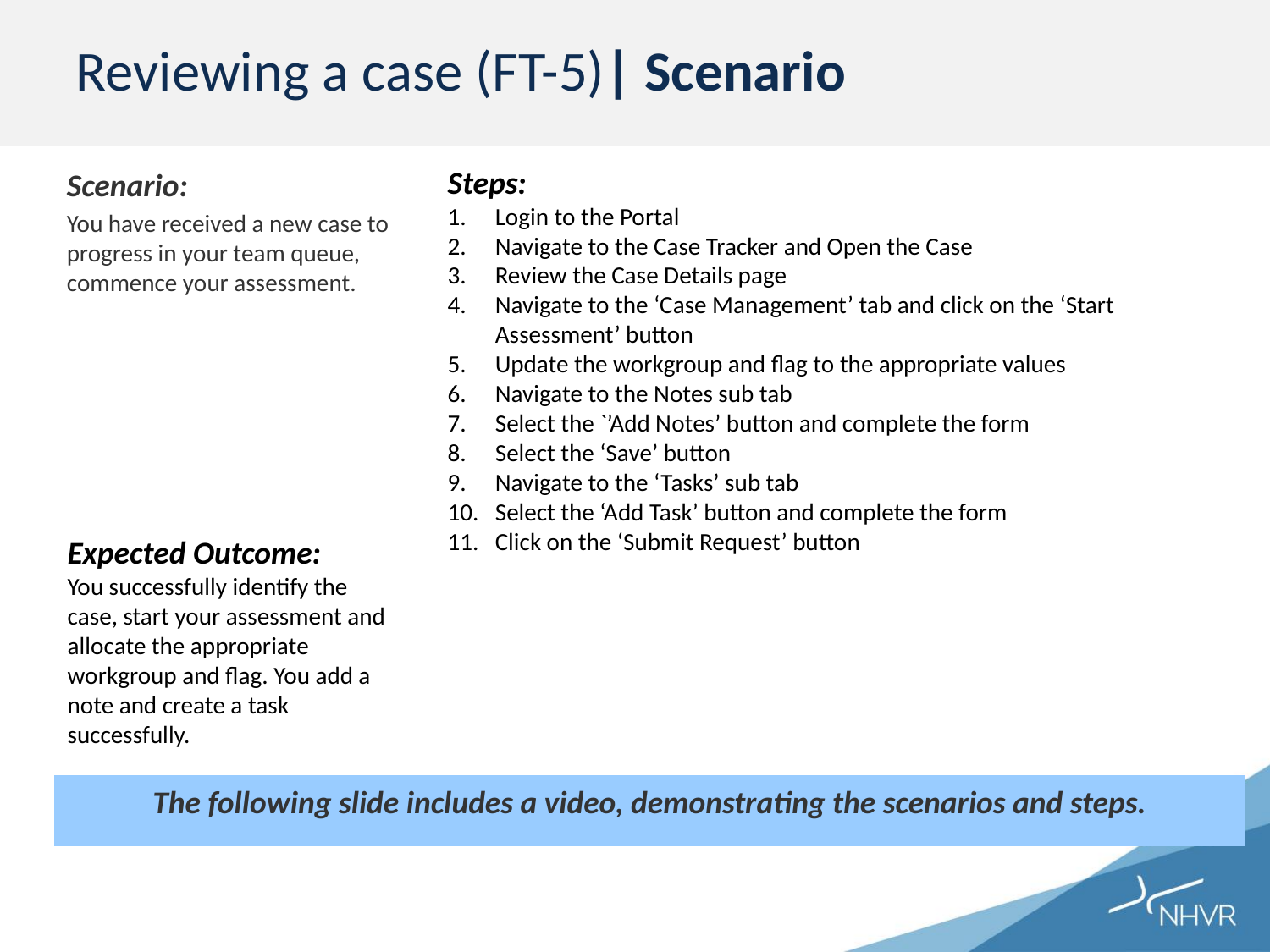

# Reviewing a case (FT-5)| Scenario
Steps:
Login to the Portal
Navigate to the Case Tracker and Open the Case
Review the Case Details page
Navigate to the ‘Case Management’ tab and click on the ‘Start Assessment’ button
Update the workgroup and flag to the appropriate values
Navigate to the Notes sub tab
Select the `’Add Notes’ button and complete the form
Select the ‘Save’ button
Navigate to the ‘Tasks’ sub tab
Select the ‘Add Task’ button and complete the form
Click on the ‘Submit Request’ button

Scenario:
You have received a new case to progress in your team queue, commence your assessment.
Expected Outcome:
You successfully identify the case, start your assessment and allocate the appropriate workgroup and flag. You add a note and create a task successfully.
The following slide includes a video, demonstrating the scenarios and steps.